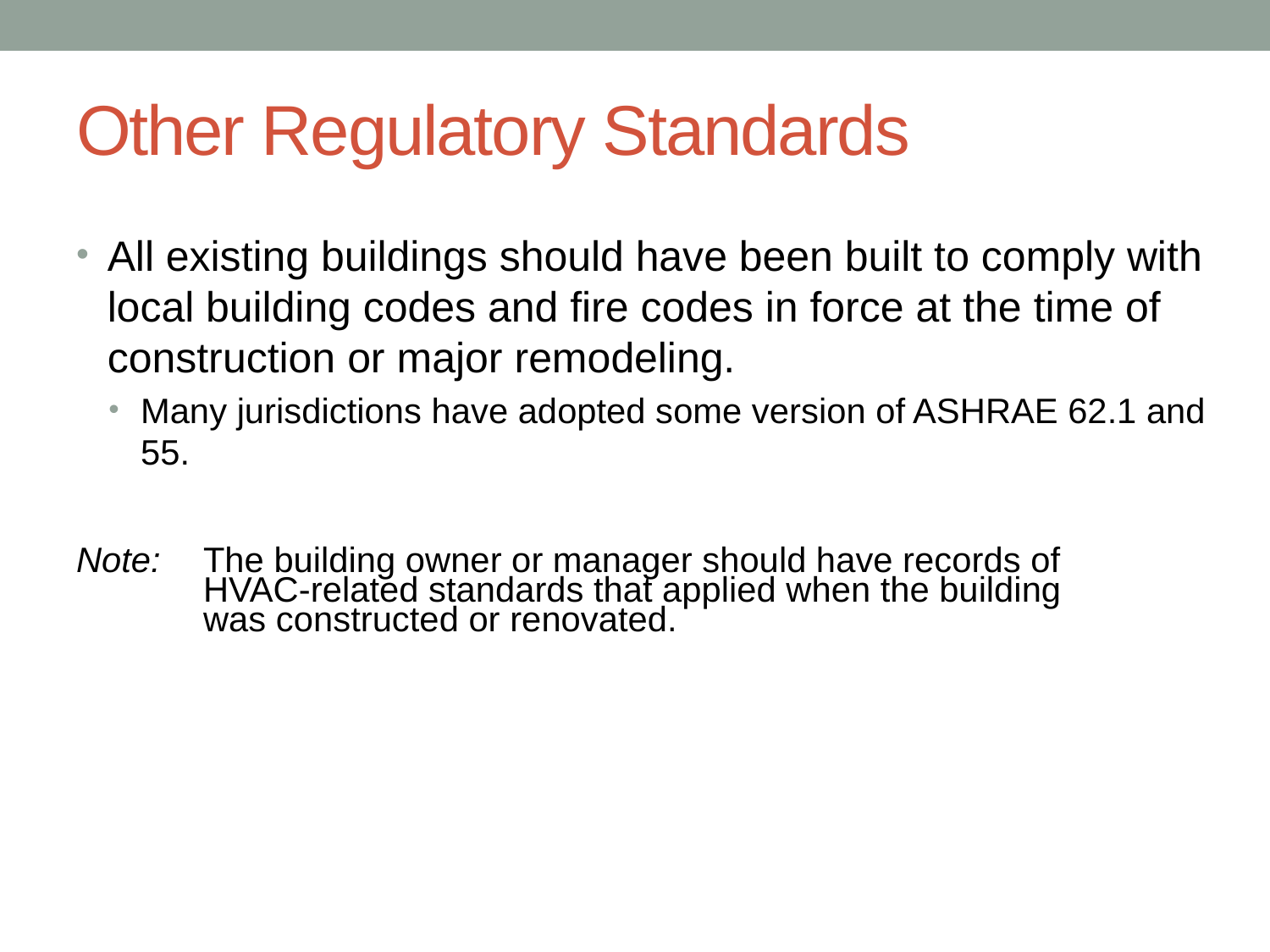

# Other Regulatory Standards
All existing buildings should have been built to comply with local building codes and fire codes in force at the time of construction or major remodeling.
Many jurisdictions have adopted some version of ASHRAE 62.1 and 55.

Note:  	The building owner or manager should have records of  			HVAC-related standards that applied when the building 			was constructed or renovated.